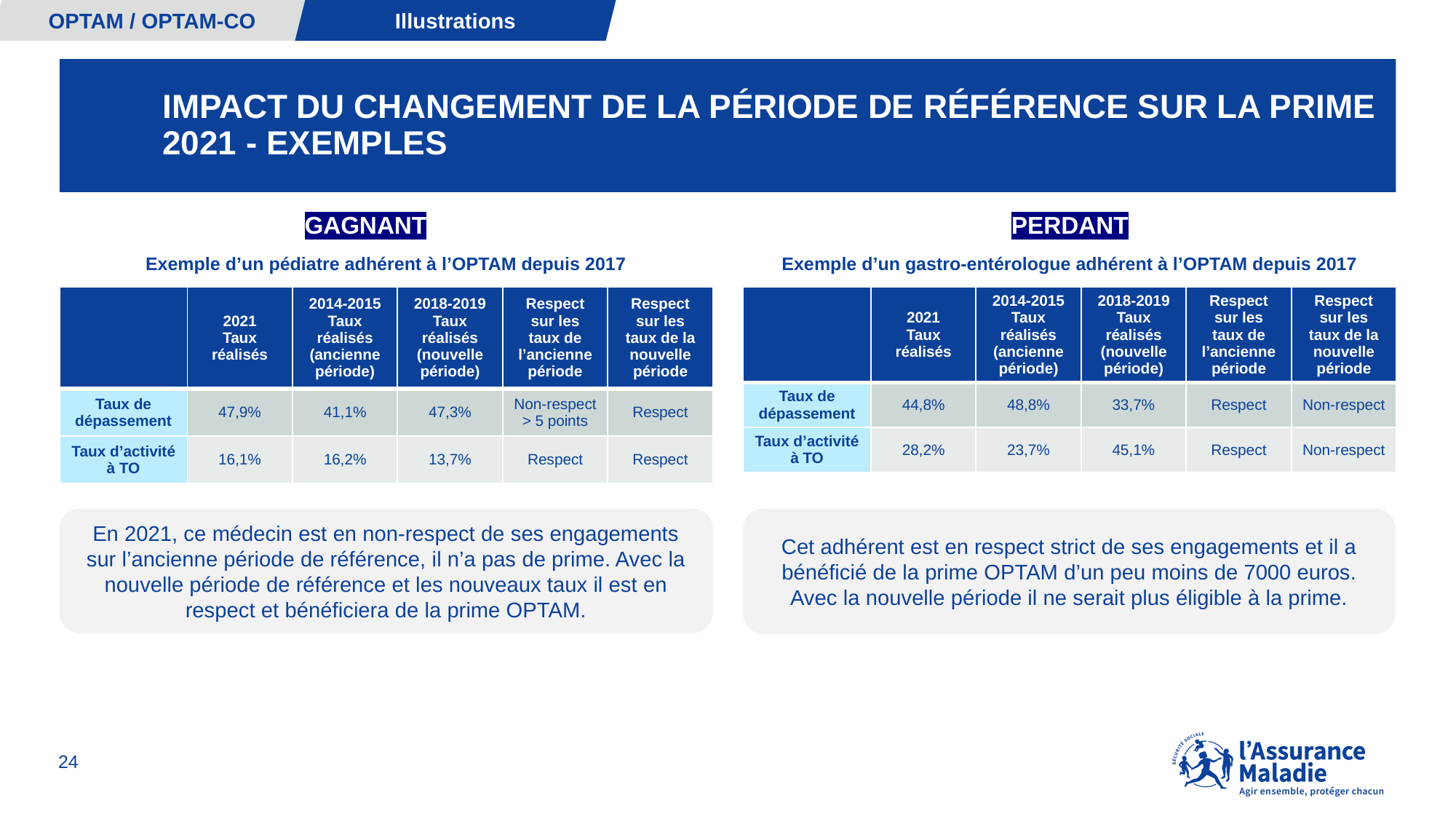

OPTAM / OPTAM-CO
Illustrations
# Impact du changement de la période de référence sur la prime 2021 - Exemples
GAGNANT
PERDANT
Exemple d’un pédiatre adhérent à l’OPTAM depuis 2017
Exemple d’un gastro-entérologue adhérent à l’OPTAM depuis 2017
|  | 2021 Taux réalisés | 2014-2015 Taux réalisés (ancienne période) | 2018-2019 Taux réalisés (nouvelle période) | Respect sur les taux de l’ancienne période | Respect sur les taux de la nouvelle période |
| --- | --- | --- | --- | --- | --- |
| Taux de dépassement | 47,9% | 41,1% | 47,3% | Non-respect > 5 points | Respect |
| Taux d’activité à TO | 16,1% | 16,2% | 13,7% | Respect | Respect |
|  | 2021 Taux réalisés | 2014-2015 Taux réalisés (ancienne période) | 2018-2019 Taux réalisés (nouvelle période) | Respect sur les taux de l’ancienne période | Respect sur les taux de la nouvelle période |
| --- | --- | --- | --- | --- | --- |
| Taux de dépassement | 44,8% | 48,8% | 33,7% | Respect | Non-respect |
| Taux d’activité à TO | 28,2% | 23,7% | 45,1% | Respect | Non-respect |
En 2021, ce médecin est en non-respect de ses engagements sur l’ancienne période de référence, il n’a pas de prime. Avec la nouvelle période de référence et les nouveaux taux il est en respect et bénéficiera de la prime OPTAM.
Cet adhérent est en respect strict de ses engagements et il a bénéficié de la prime OPTAM d’un peu moins de 7000 euros. Avec la nouvelle période il ne serait plus éligible à la prime.
24